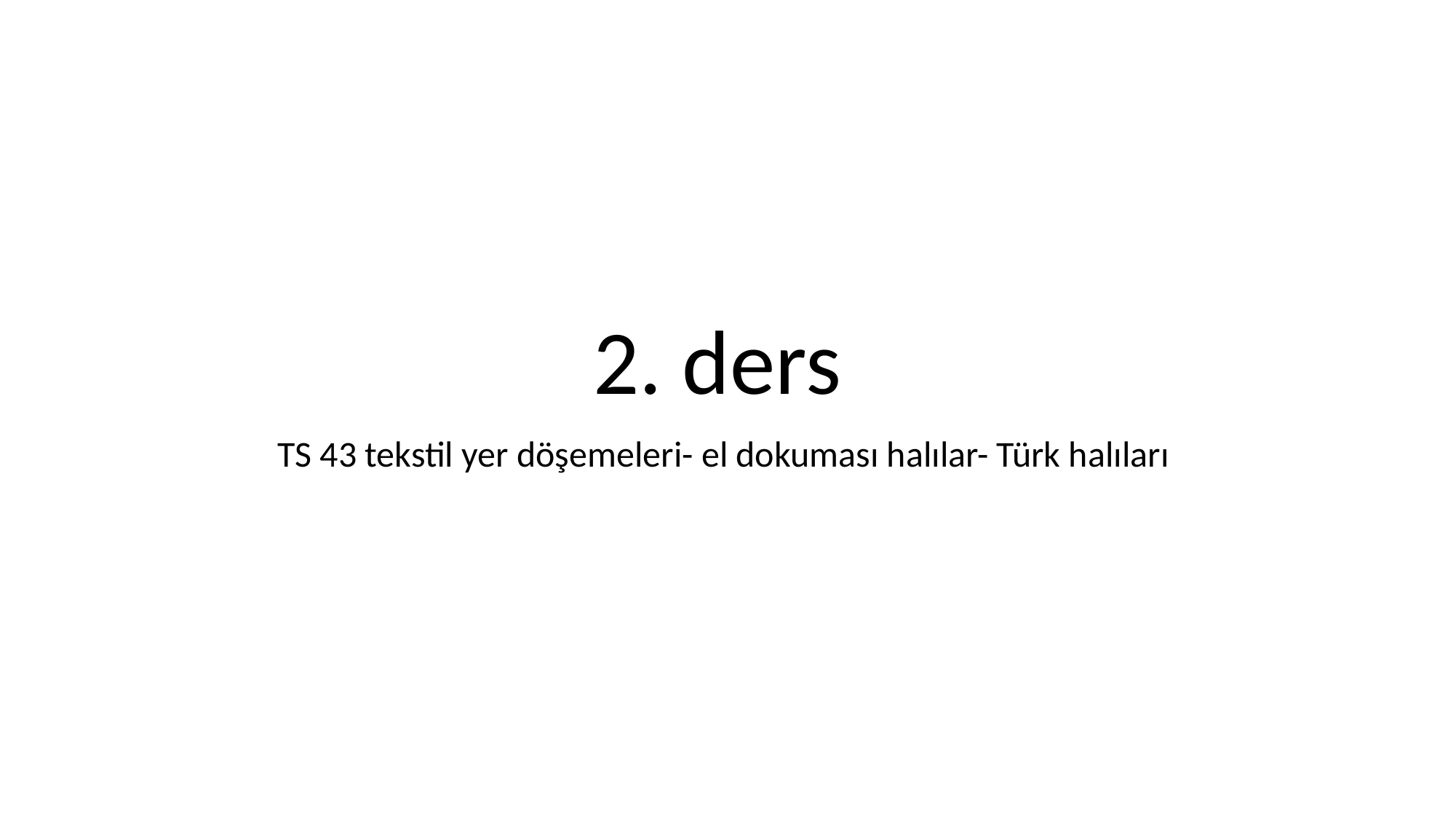

# 2. ders
TS 43 tekstil yer döşemeleri- el dokuması halılar- Türk halıları